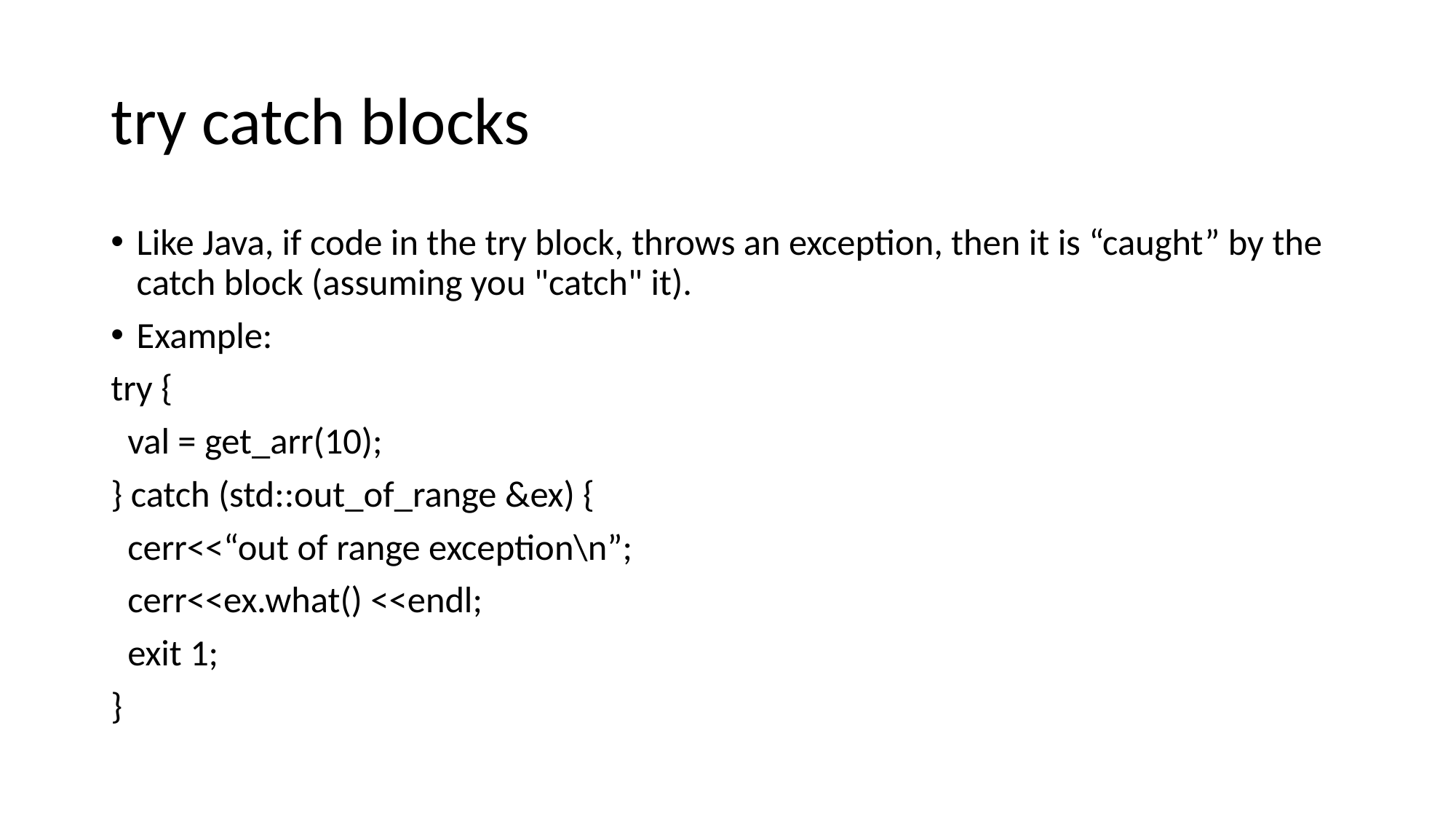

# try catch blocks
Like Java, if code in the try block, throws an exception, then it is “caught” by the catch block (assuming you "catch" it).
Example:
try {
  val = get_arr(10);
} catch (std::out_of_range &ex) {
  cerr<<“out of range exception\n”;
  cerr<<ex.what() <<endl;
  exit 1;
}